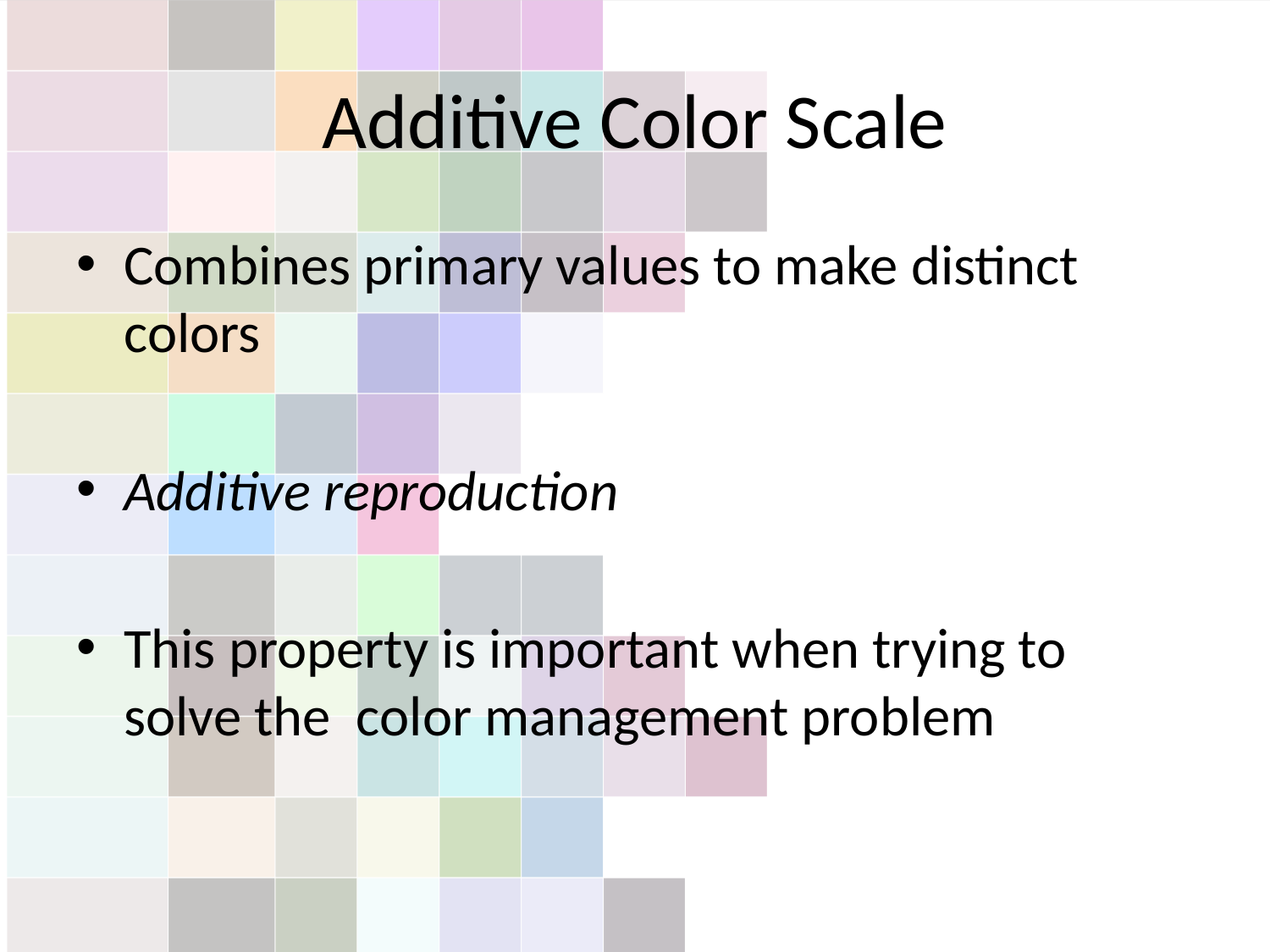

# Additive Color Scale
Combines primary values to make distinct colors

Additive reproduction

This property is important when trying to solve the  color management problem